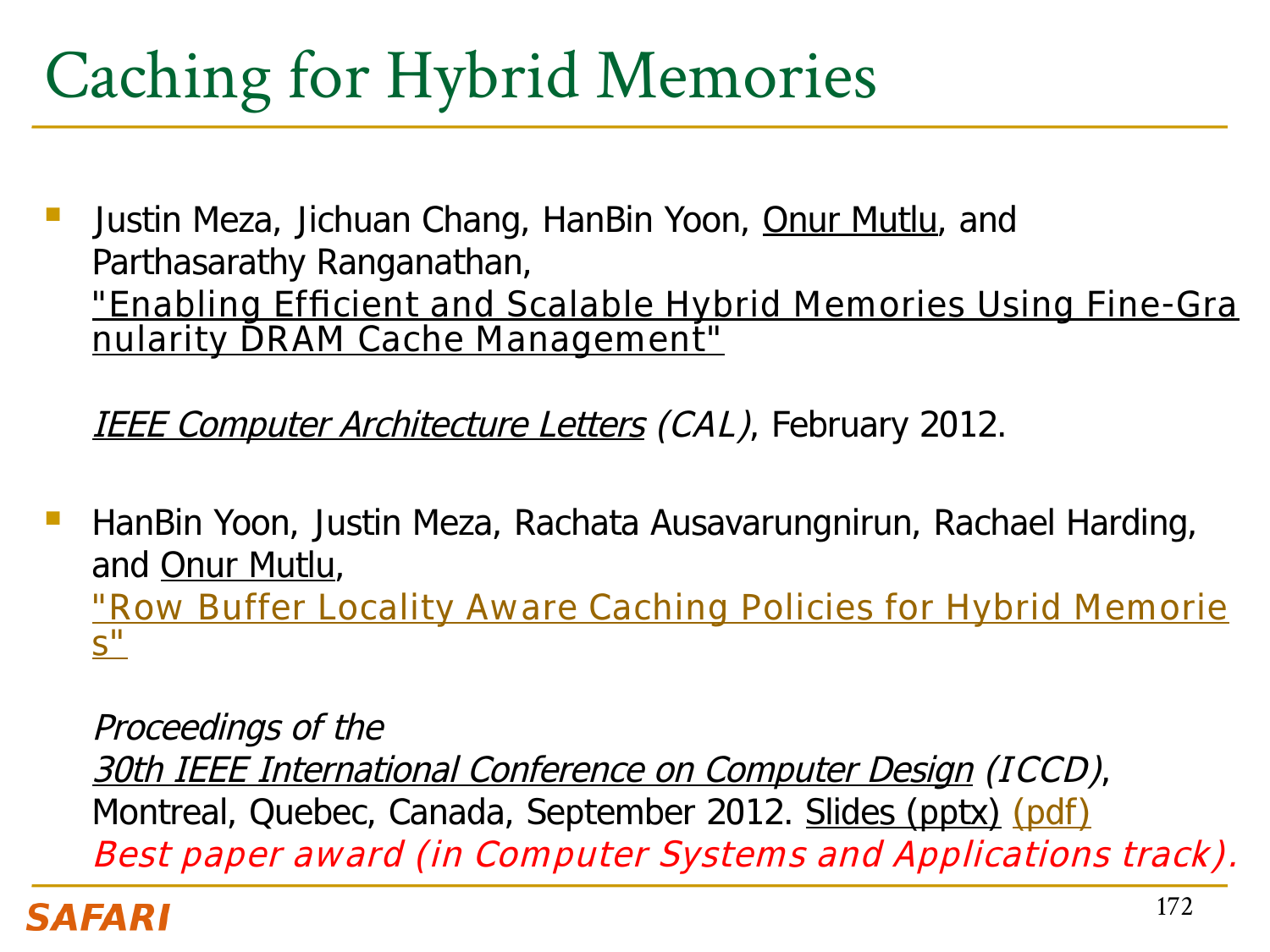

# Caching for Hybrid Memories
Justin Meza, Jichuan Chang, HanBin Yoon, Onur Mutlu, and Parthasarathy Ranganathan,
"Enabling Efficient and Scalable Hybrid Memories Using Fine-Granularity DRAM Cache Management"
IEEE Computer Architecture Letters (CAL), February 2012.

HanBin Yoon, Justin Meza, Rachata Ausavarungnirun, Rachael Harding, and Onur Mutlu,
"Row Buffer Locality Aware Caching Policies for Hybrid Memories"
Proceedings of the 30th IEEE International Conference on Computer Design (ICCD), Montreal, Quebec, Canada, September 2012. Slides (pptx) (pdf)
Best paper award (in Computer Systems and Applications track).
172